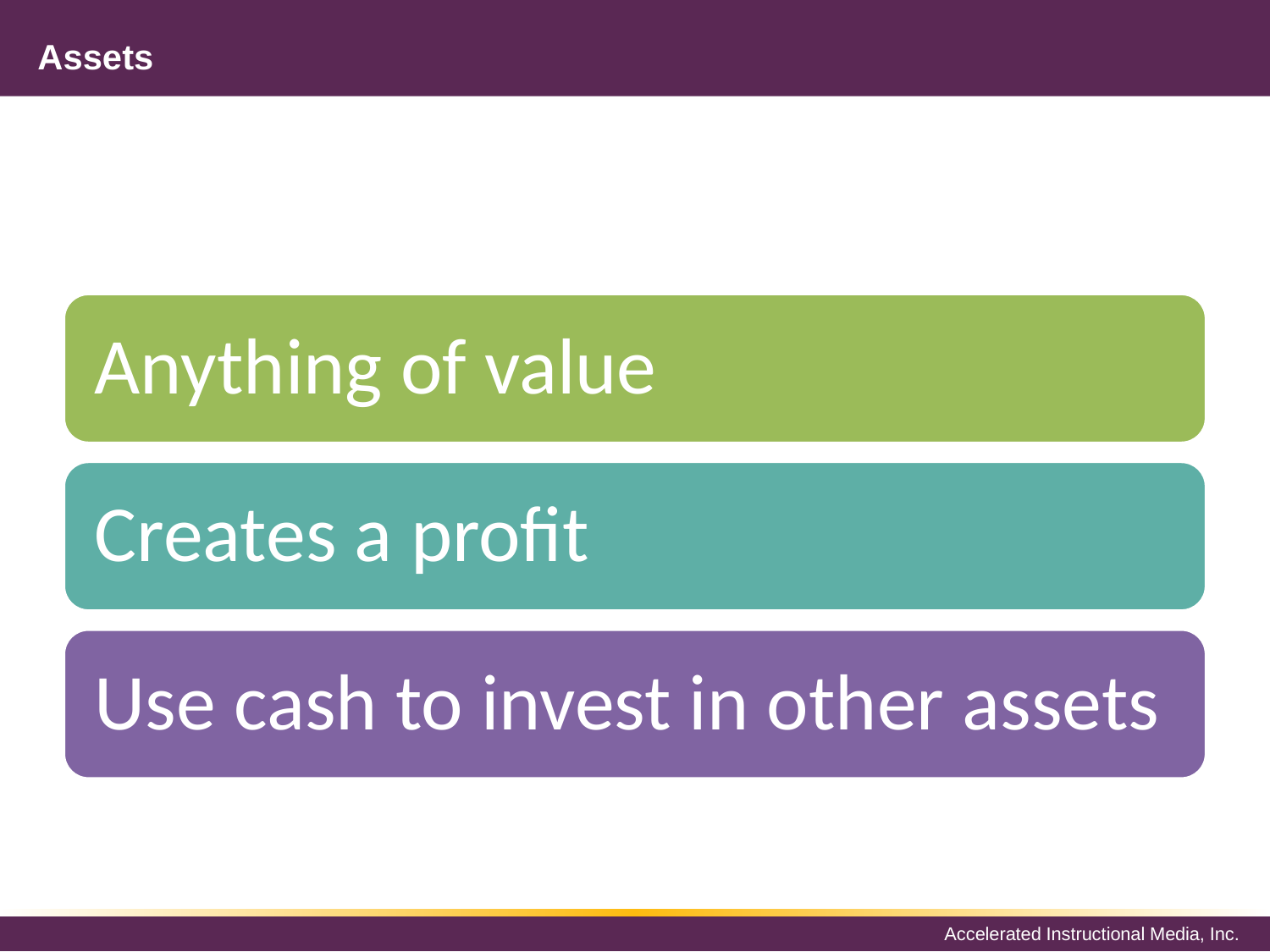

# Assets

Anything of value
Creates a profit
Use cash to invest in other assets